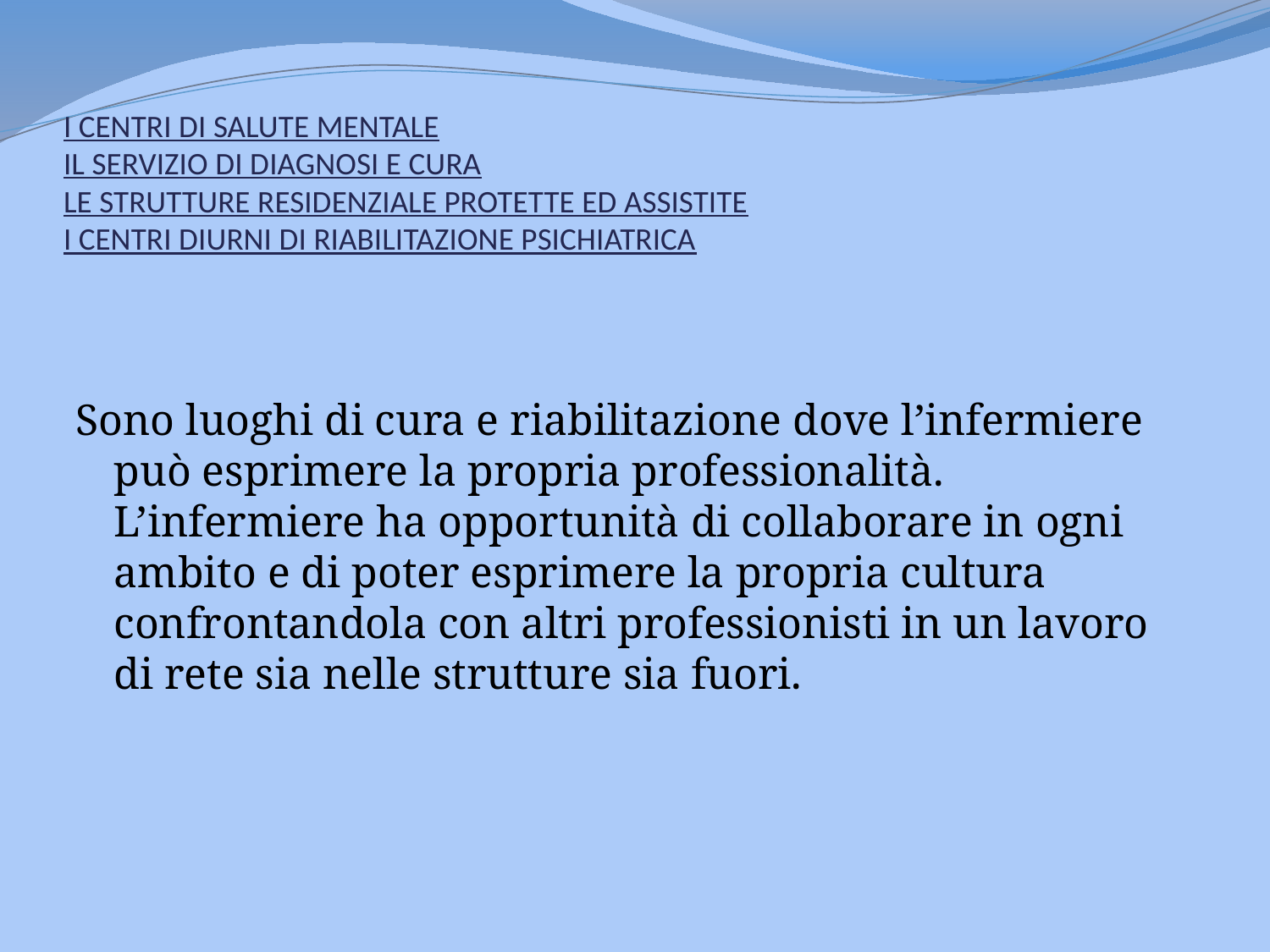

# I CENTRI DI SALUTE MENTALE IL SERVIZIO DI DIAGNOSI E CURA LE STRUTTURE RESIDENZIALE PROTETTE ED ASSISTITE I CENTRI DIURNI DI RIABILITAZIONE PSICHIATRICA

Sono luoghi di cura e riabilitazione dove l’infermiere può esprimere la propria professionalità. L’infermiere ha opportunità di collaborare in ogni ambito e di poter esprimere la propria cultura confrontandola con altri professionisti in un lavoro di rete sia nelle strutture sia fuori.